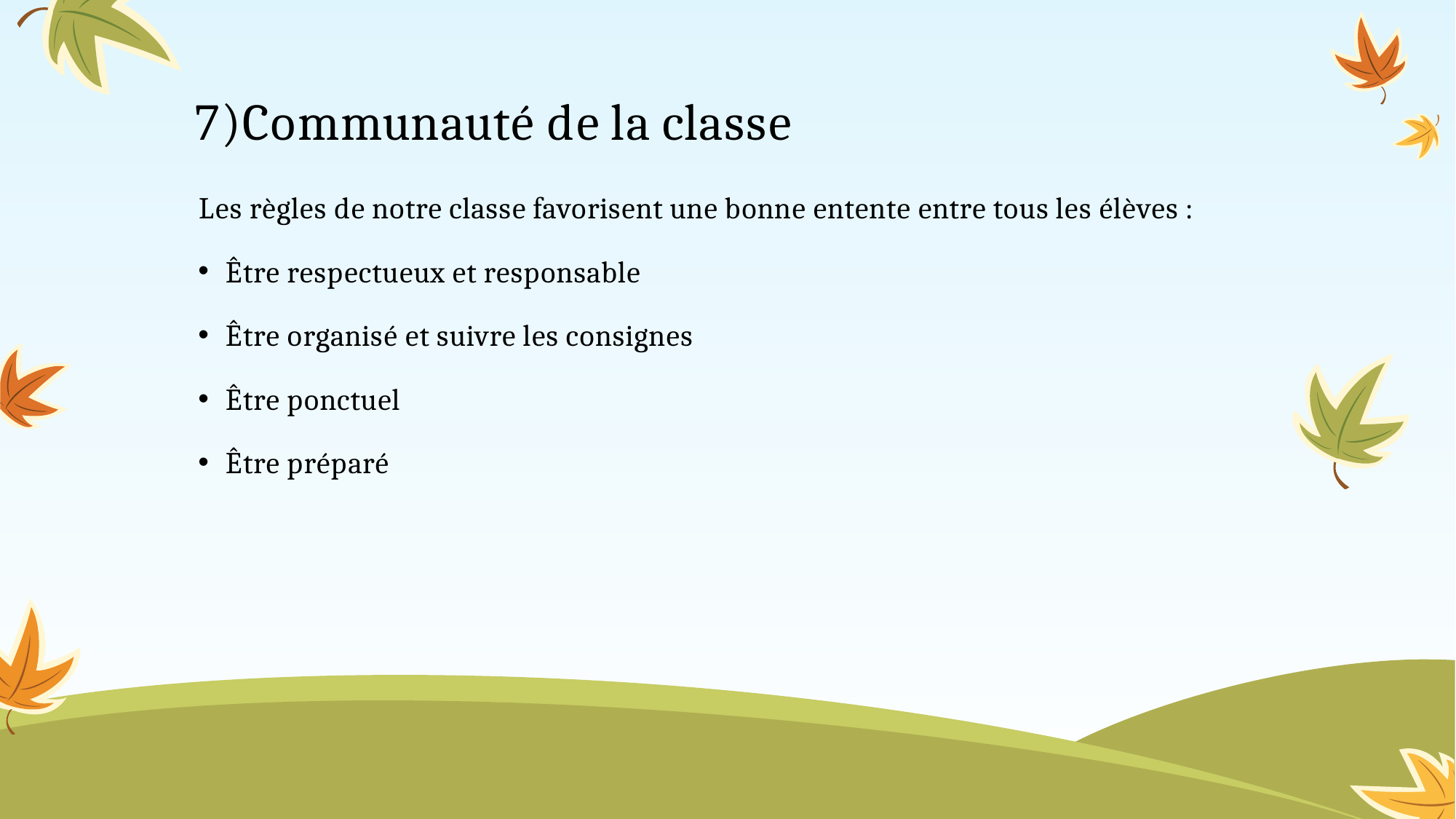

# 7)Communauté de la classe
Les règles de notre classe favorisent une bonne entente entre tous les élèves :
Être respectueux et responsable
Être organisé et suivre les consignes
Être ponctuel
Être préparé